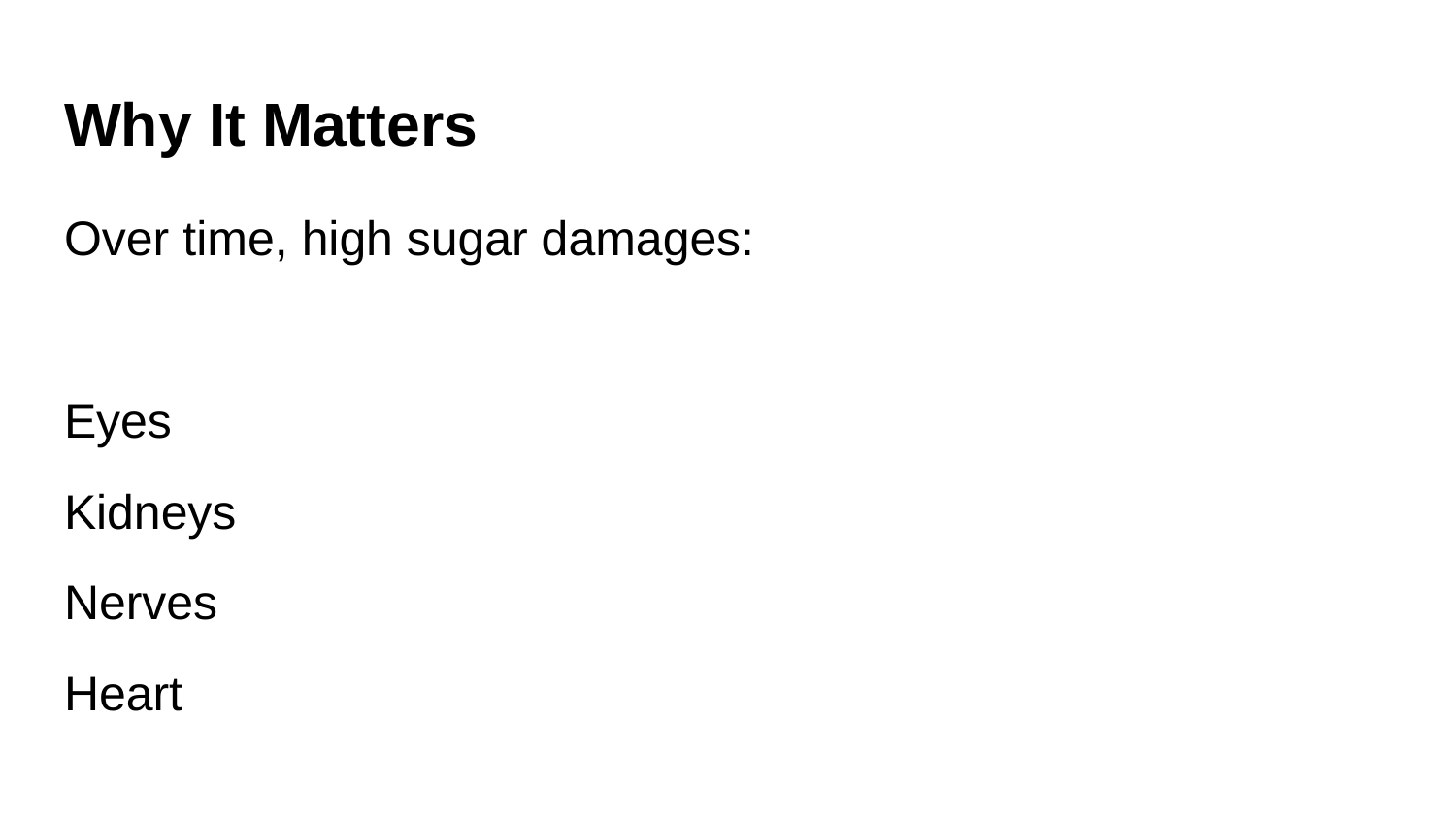

# Why It Matters
Over time, high sugar damages:

Eyes
Kidneys
Nerves
Heart